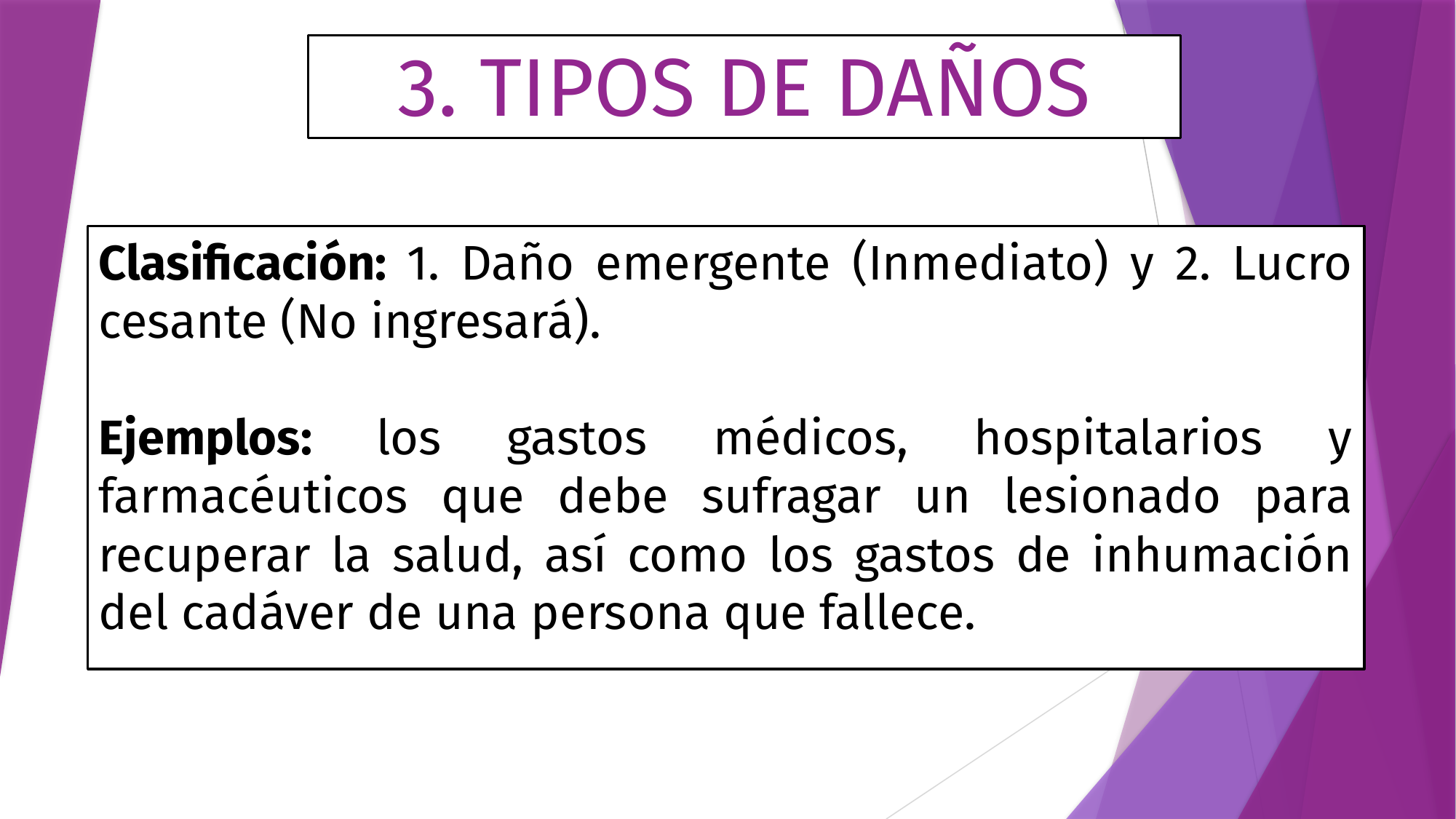

# 3. TIPOS DE DAÑOS
Clasificación: 1. Daño emergente (Inmediato) y 2. Lucro cesante (No ingresará).

Ejemplos: los gastos médicos, hospitalarios y farmacéuticos que debe sufragar un lesionado para recuperar la salud, así como los gastos de inhumación del cadáver de una persona que fallece.